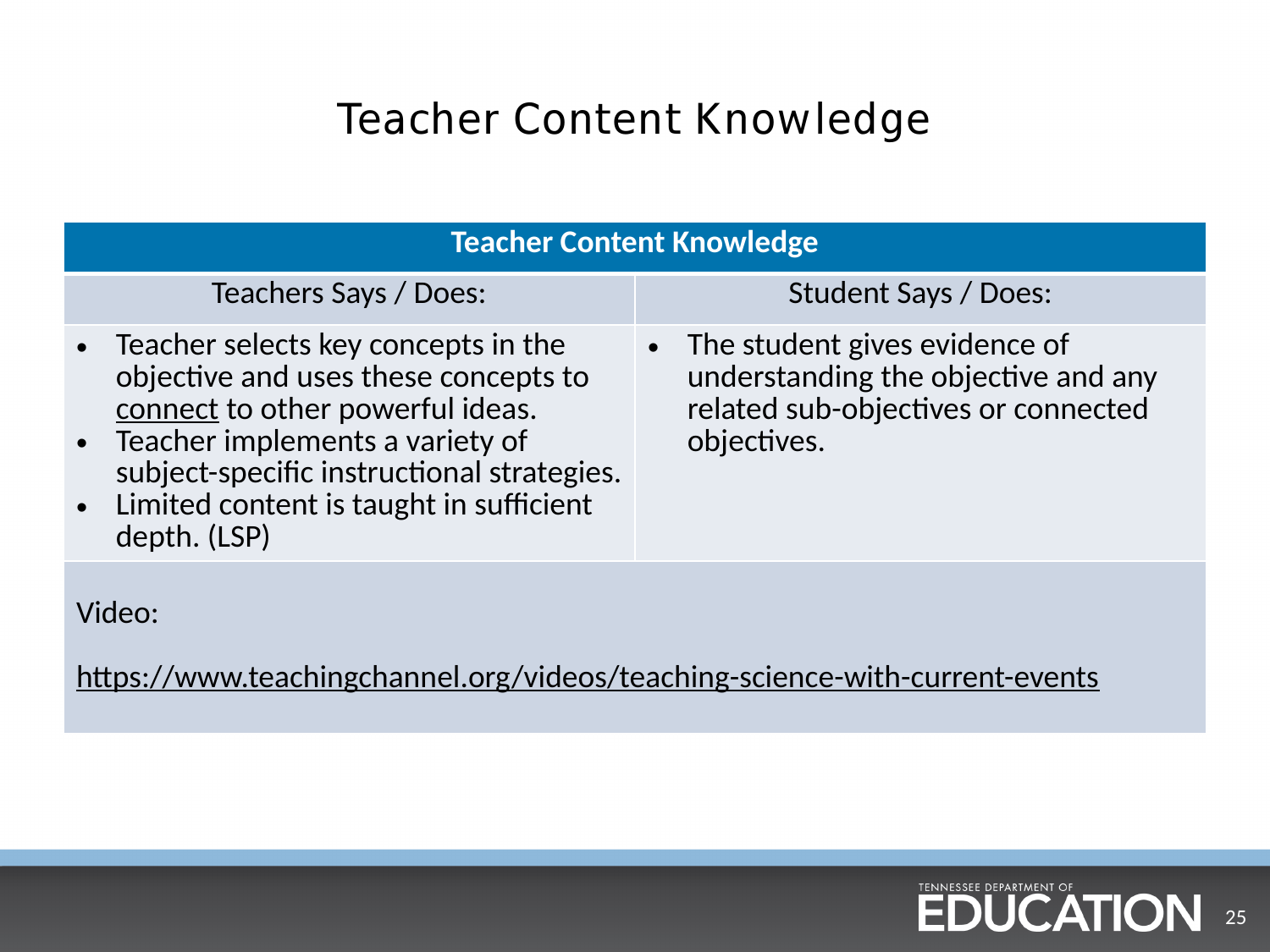

# Teacher Content Knowledge
| Teacher Content Knowledge |  |
| --- | --- |
| Teachers Says / Does: | Student Says / Does: |
| Teacher selects key concepts in the objective and uses these concepts to connect to other powerful ideas. Teacher implements a variety of subject-specific instructional strategies. Limited content is taught in sufficient depth. (LSP) | The student gives evidence of understanding the objective and any related sub-objectives or connected objectives. |
| Video: https://www.teachingchannel.org/videos/teaching-science-with-current-events |  |

25